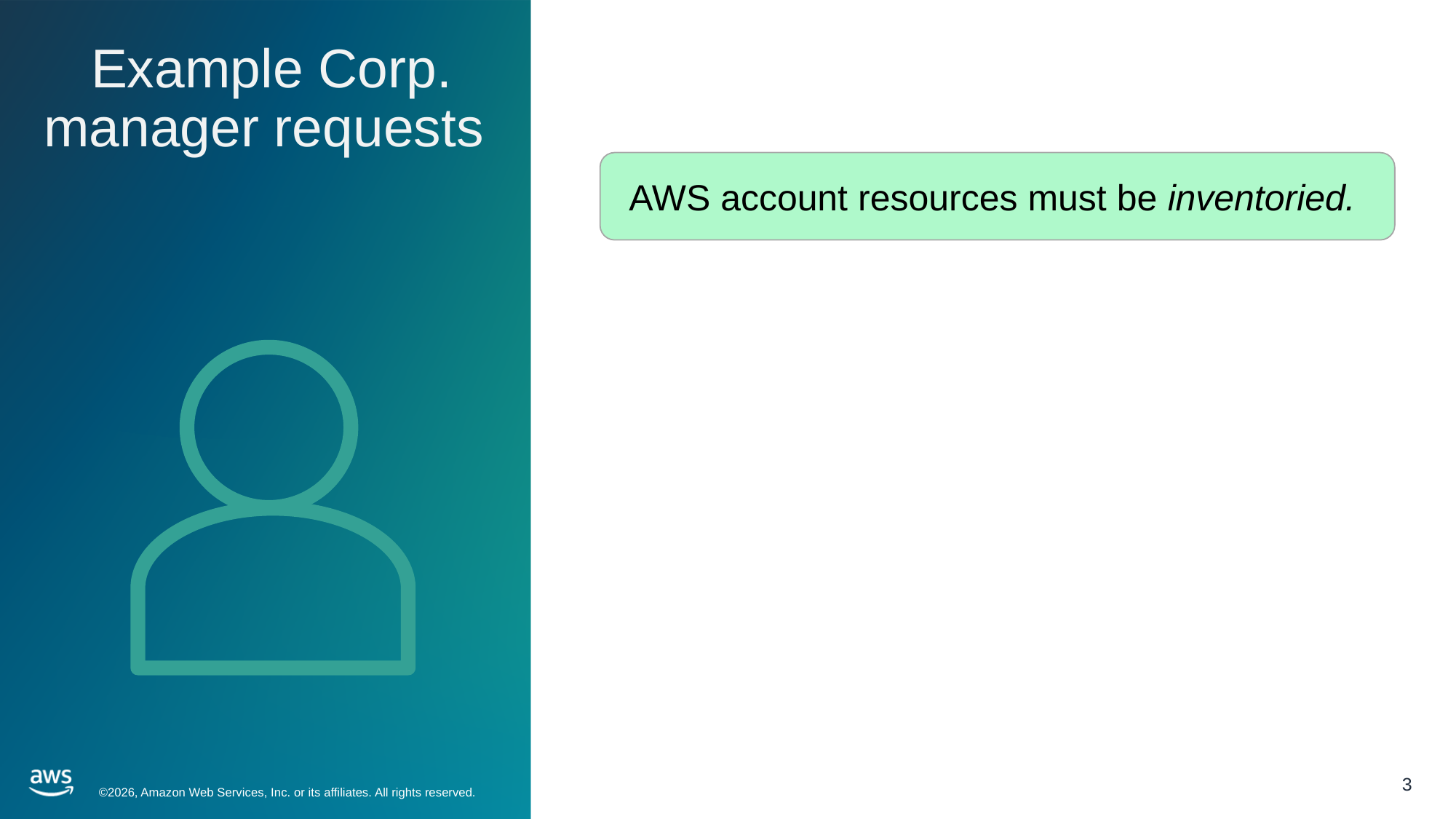

Example Corp. manager requests
AWS account resources must be inventoried.

3